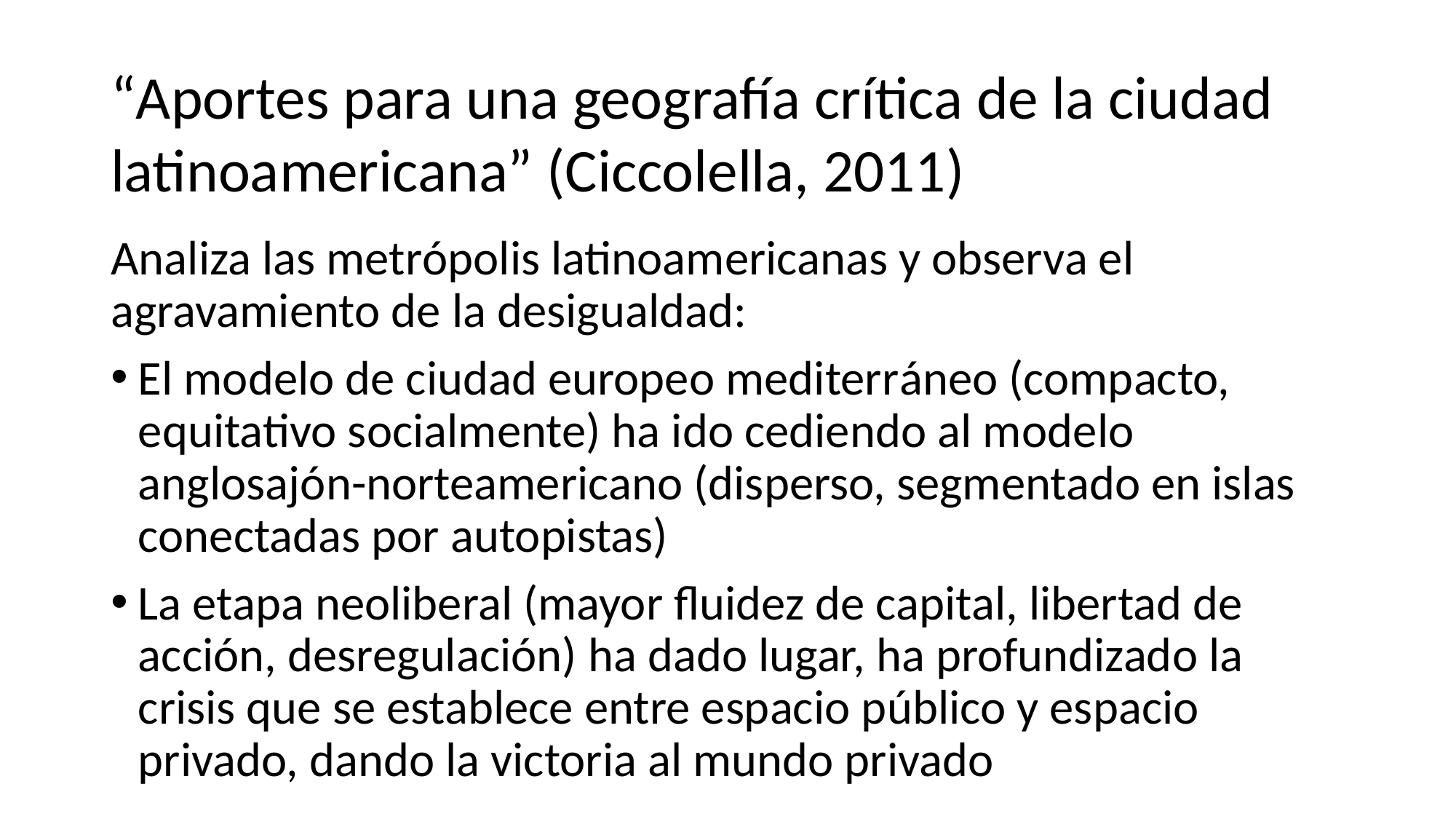

“Aportes para una geografía crítica de la ciudad latinoamericana” (Ciccolella, 2011)
Analiza las metrópolis latinoamericanas y observa el agravamiento de la desigualdad:
El modelo de ciudad europeo mediterráneo (compacto, equitativo socialmente) ha ido cediendo al modelo anglosajón-norteamericano (disperso, segmentado en islas conectadas por autopistas)
La etapa neoliberal (mayor fluidez de capital, libertad de acción, desregulación) ha dado lugar, ha profundizado la crisis que se establece entre espacio público y espacio privado, dando la victoria al mundo privado